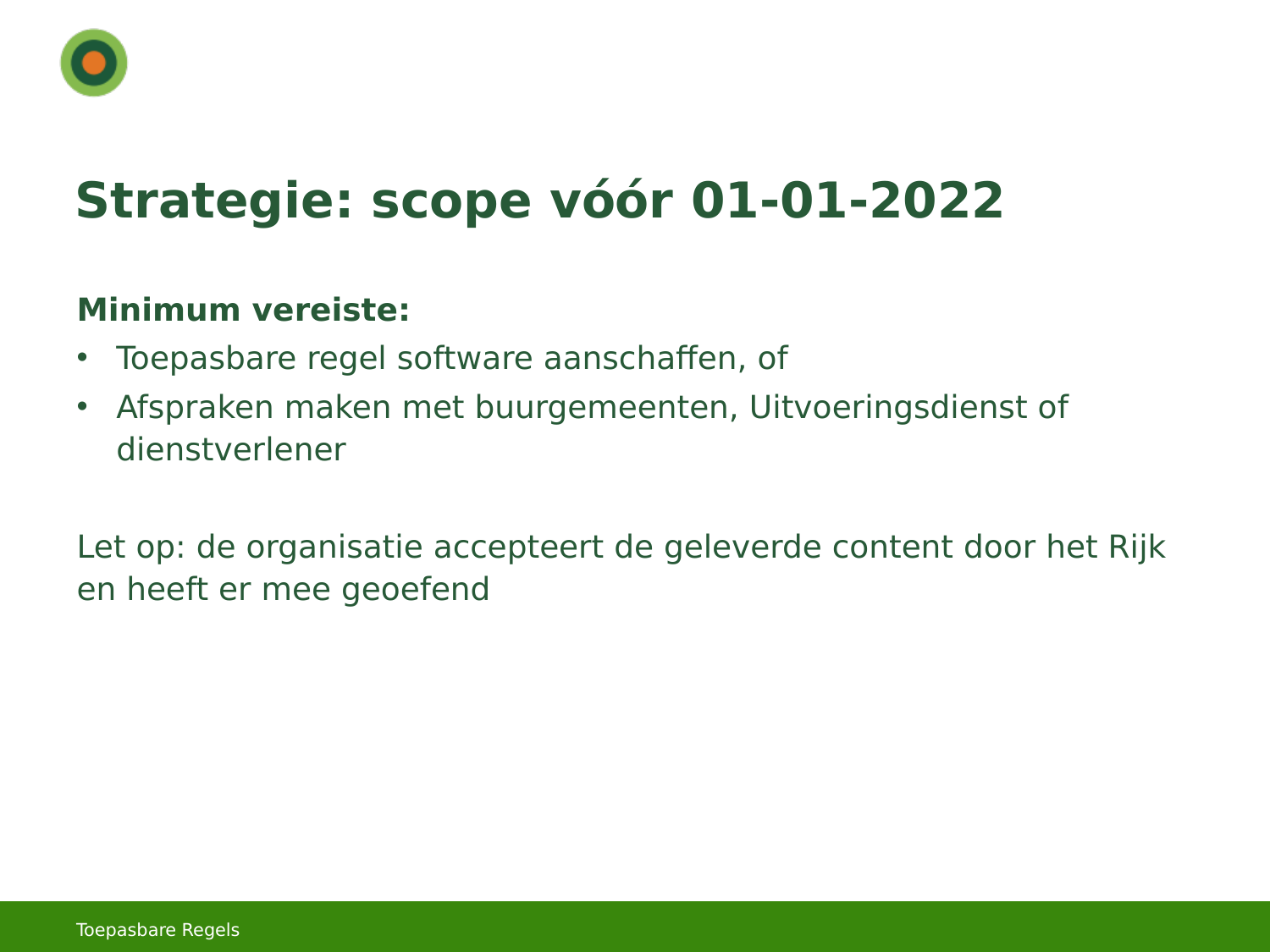

# Strategie: scope vóór 01-01-2022
Minimum vereiste:
Toepasbare regel software aanschaffen, of
Afspraken maken met buurgemeenten, Uitvoeringsdienst of dienstverlener

Let op: de organisatie accepteert de geleverde content door het Rijk en heeft er mee geoefend

Toepasbare Regels